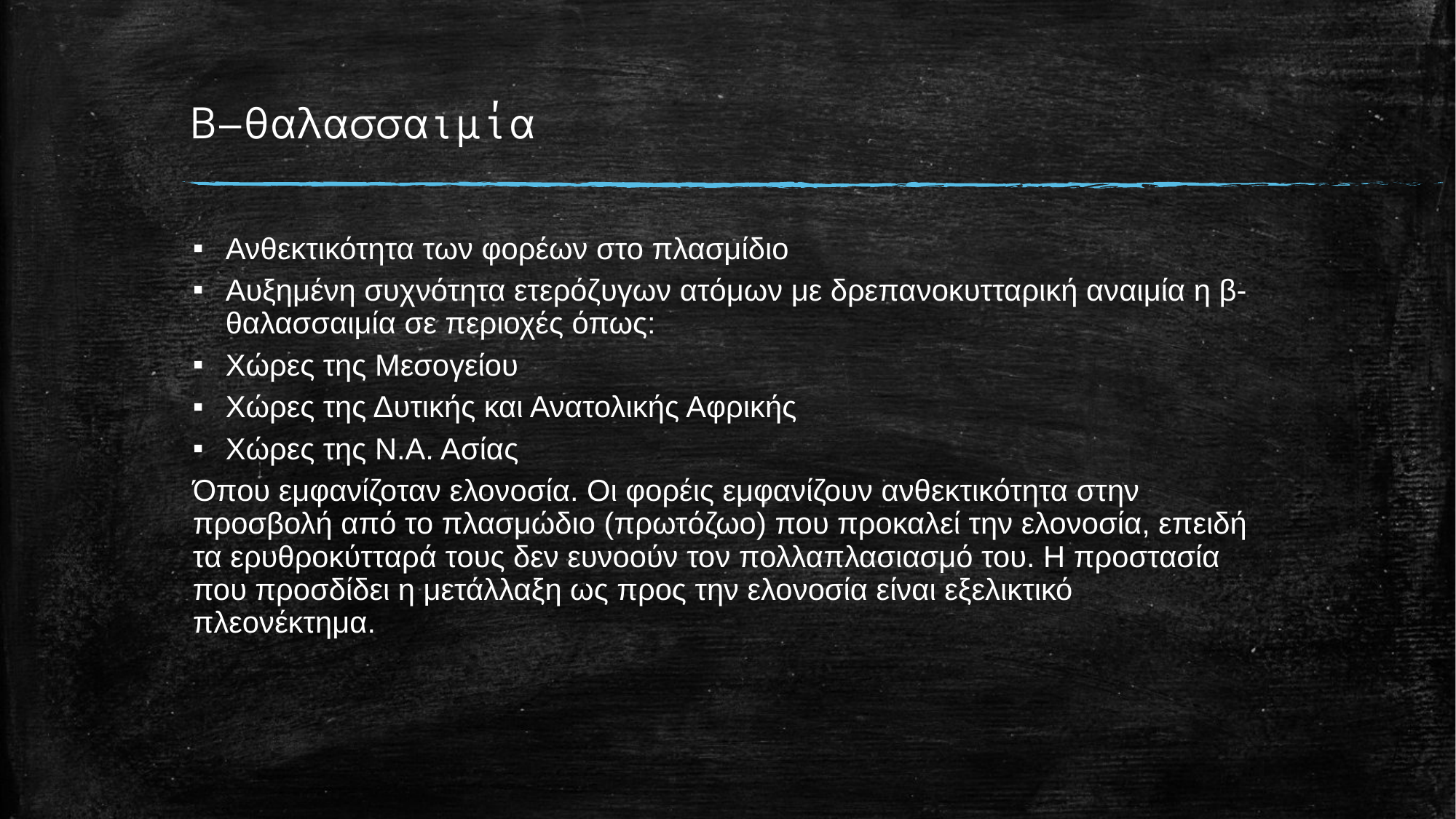

# Β-θαλασσαιμία
Ανθεκτικότητα των φορέων στο πλασμίδιο
Αυξημένη συχνότητα ετερόζυγων ατόμων με δρεπανοκυτταρική αναιμία η β-θαλασσαιμία σε περιοχές όπως:
Χώρες της Μεσογείου
Χώρες της Δυτικής και Ανατολικής Αφρικής
Χώρες της Ν.Α. Ασίας
Όπου εμφανίζοταν ελονοσία. Οι φορέις εμφανίζουν ανθεκτικότητα στην προσβολή από το πλασμώδιο (πρωτόζωο) που προκαλεί την ελονοσία, επειδή τα ερυθροκύτταρά τους δεν ευνοούν τον πολλαπλασιασμό του. Η προστασία που προσδίδει η μετάλλαξη ως προς την ελονοσία είναι εξελικτικό πλεονέκτημα.